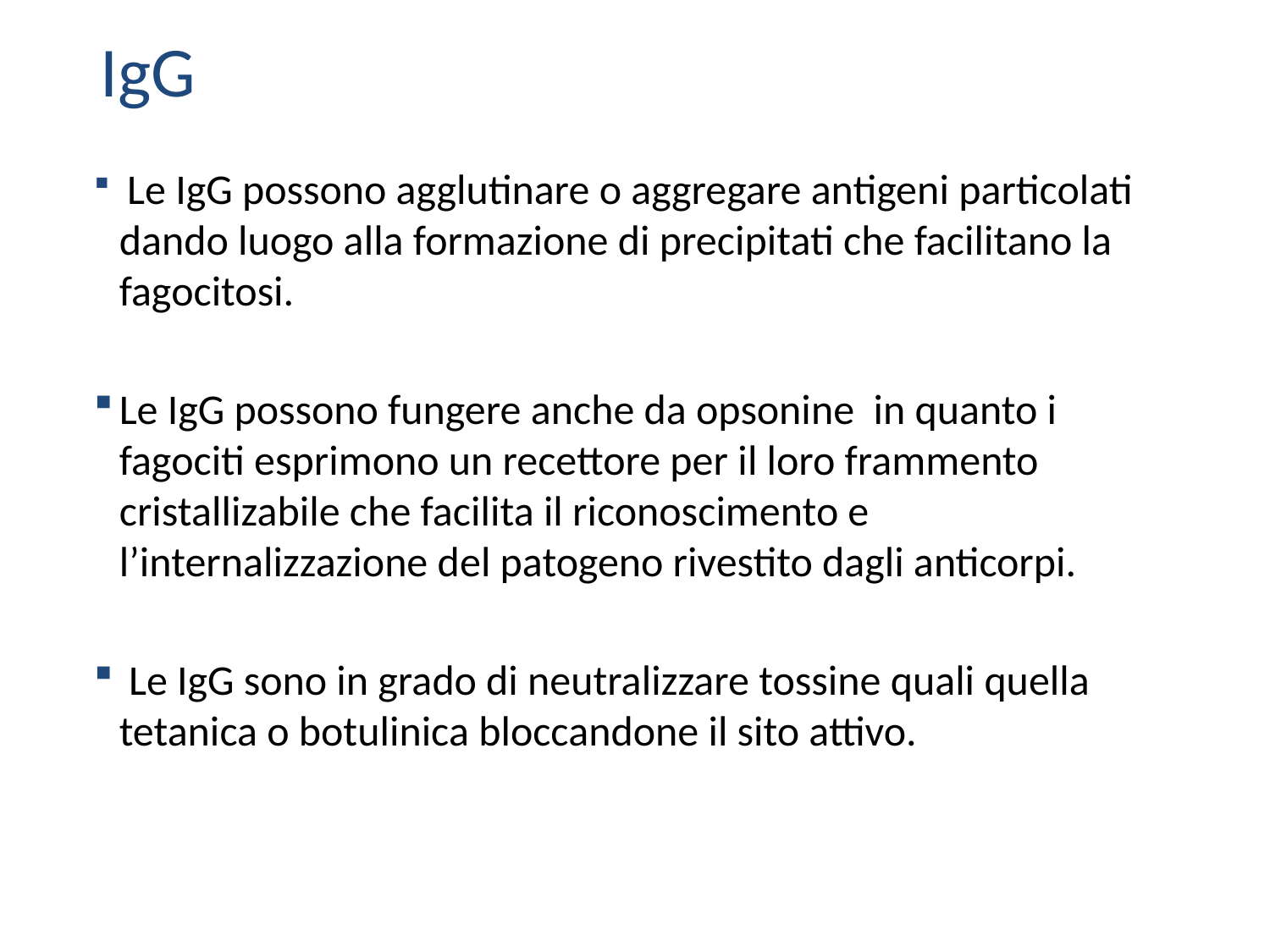

IgG
 Le IgG possono agglutinare o aggregare antigeni particolati dando luogo alla formazione di precipitati che facilitano la fagocitosi.

Le IgG possono fungere anche da opsonine  in quanto i fagociti esprimono un recettore per il loro frammento cristallizabile che facilita il riconoscimento e l’internalizzazione del patogeno rivestito dagli anticorpi.

 Le IgG sono in grado di neutralizzare tossine quali quella tetanica o botulinica bloccandone il sito attivo.